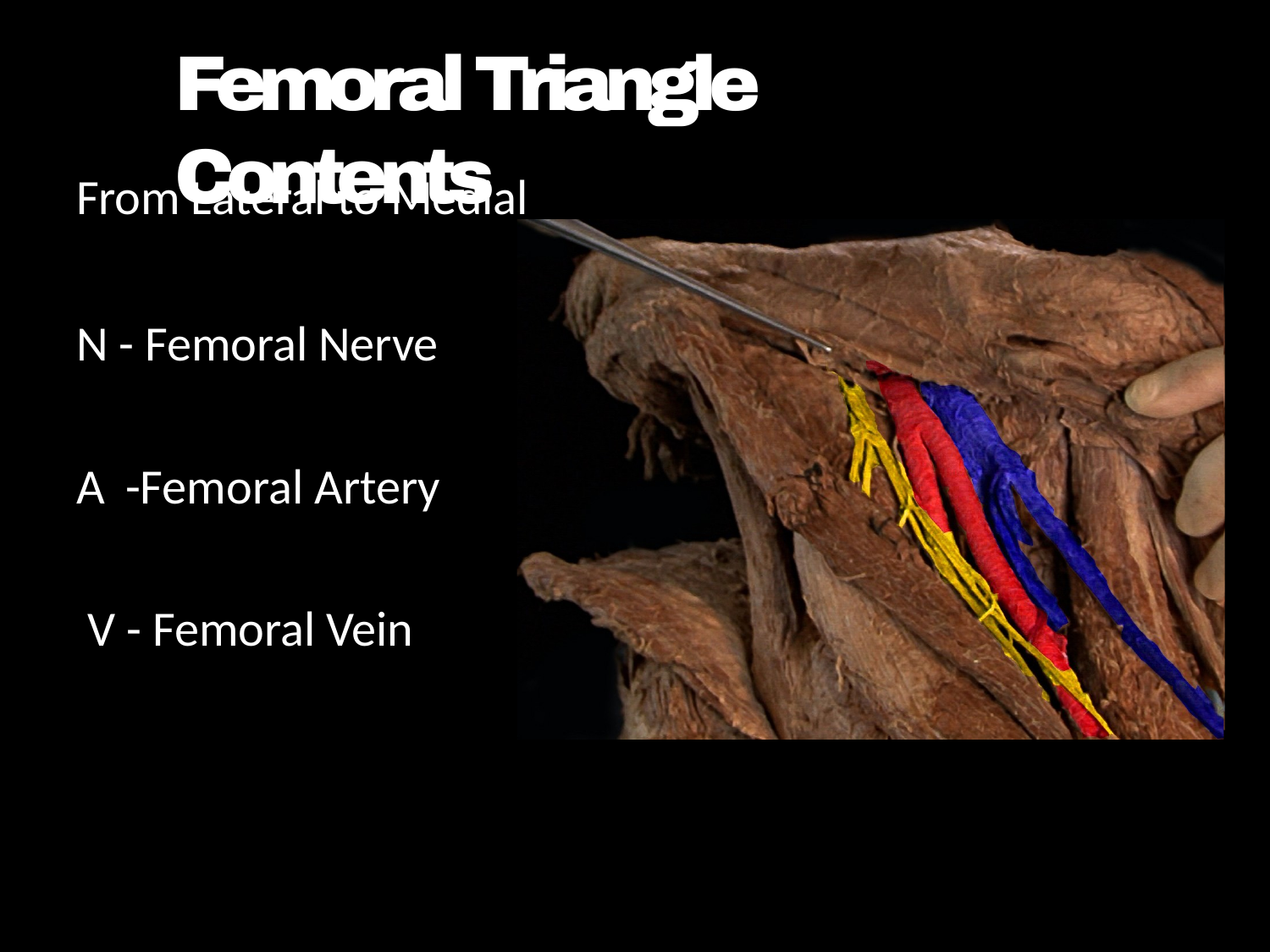

# Femoral Triangle Contents
From Lateral to Medial

N - Femoral Nerve
A	-Femoral Artery  V - Femoral Vein